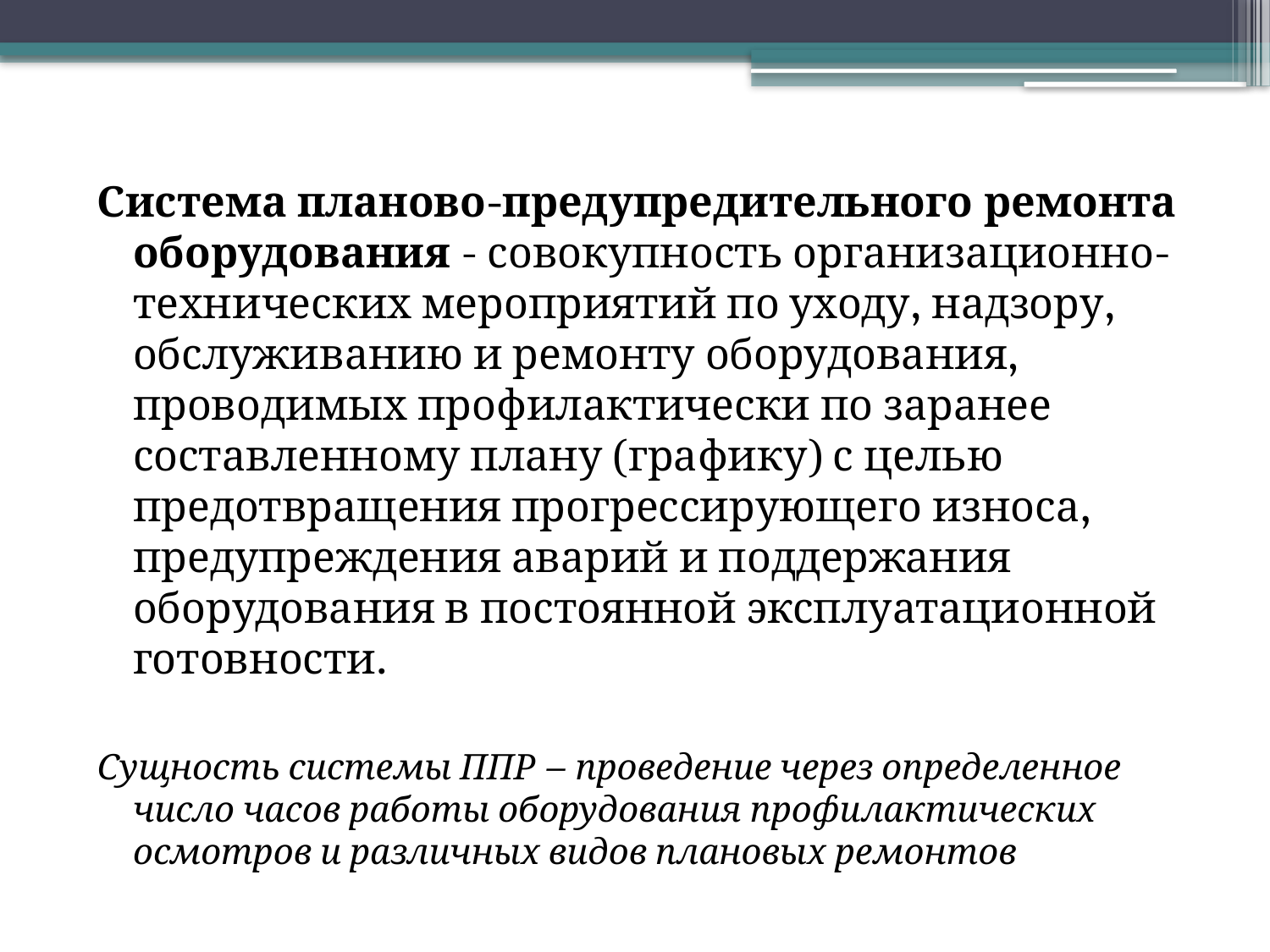

Система планово-предупредительного ремонта оборудования - совокупность организационно-технических мероприятий по уходу, надзору, обслуживанию и ремонту оборудования, проводимых профилактически по заранее составленному плану (графику) с целью предотвращения прогрессирующего износа, предупреждения аварий и поддержания оборудования в постоянной эксплуатационной готовности.

Сущность системы ППР – проведение через определенное число часов работы оборудования профилактических осмотров и различных видов плановых ремонтов